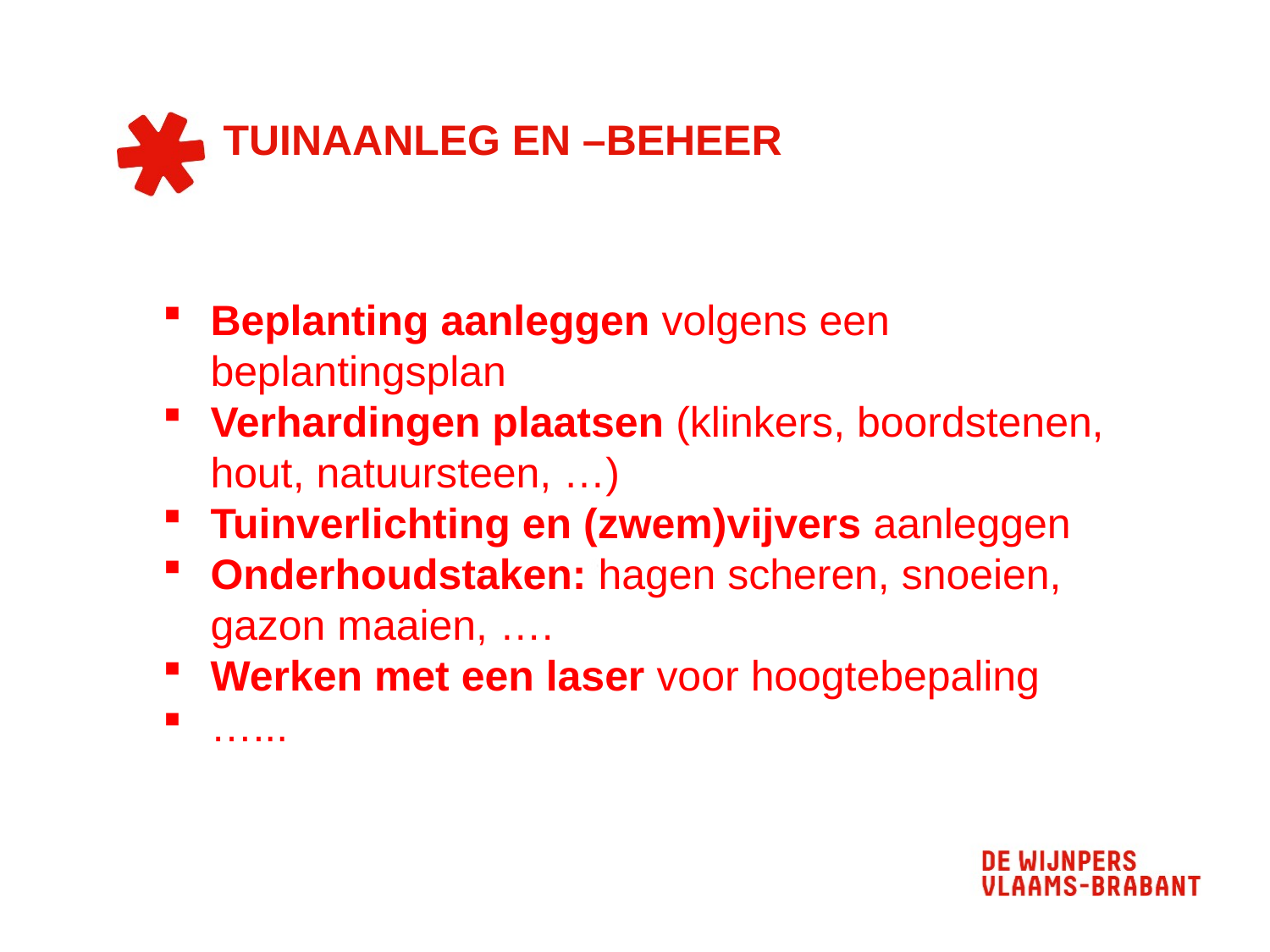

# TUINAANLEG EN –BEHEER
Beplanting aanleggen volgens een beplantingsplan
Verhardingen plaatsen (klinkers, boordstenen, hout, natuursteen, …)
Tuinverlichting en (zwem)vijvers aanleggen
Onderhoudstaken: hagen scheren, snoeien, gazon maaien, ….
Werken met een laser voor hoogtebepaling
…...